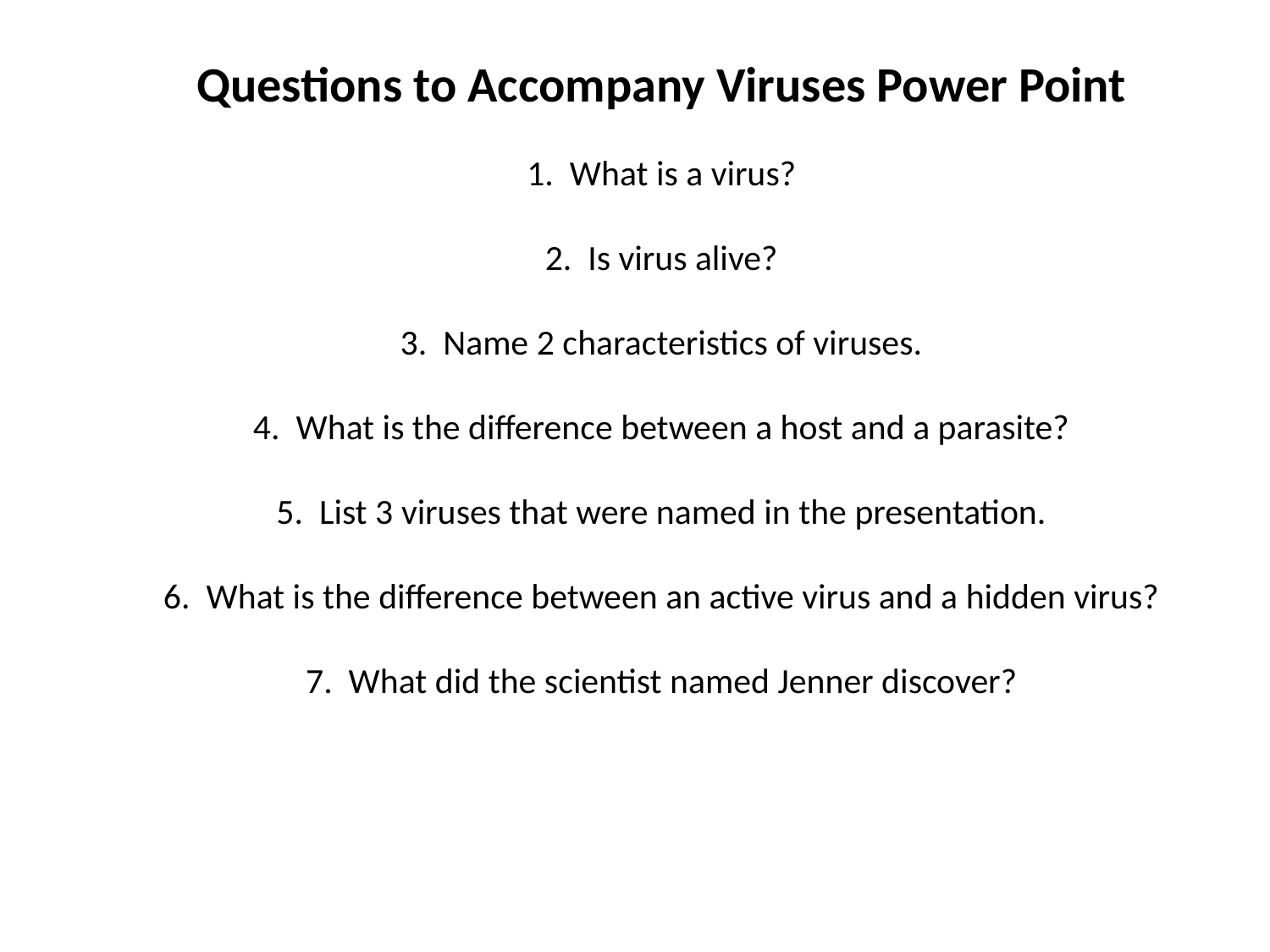

Questions to Accompany Viruses Power Point

1.  What is a virus?

2.  Is virus alive?

3.  Name 2 characteristics of viruses.

4.  What is the difference between a host and a parasite?

5.  List 3 viruses that were named in the presentation.

6.  What is the difference between an active virus and a hidden virus?

7.  What did the scientist named Jenner discover?